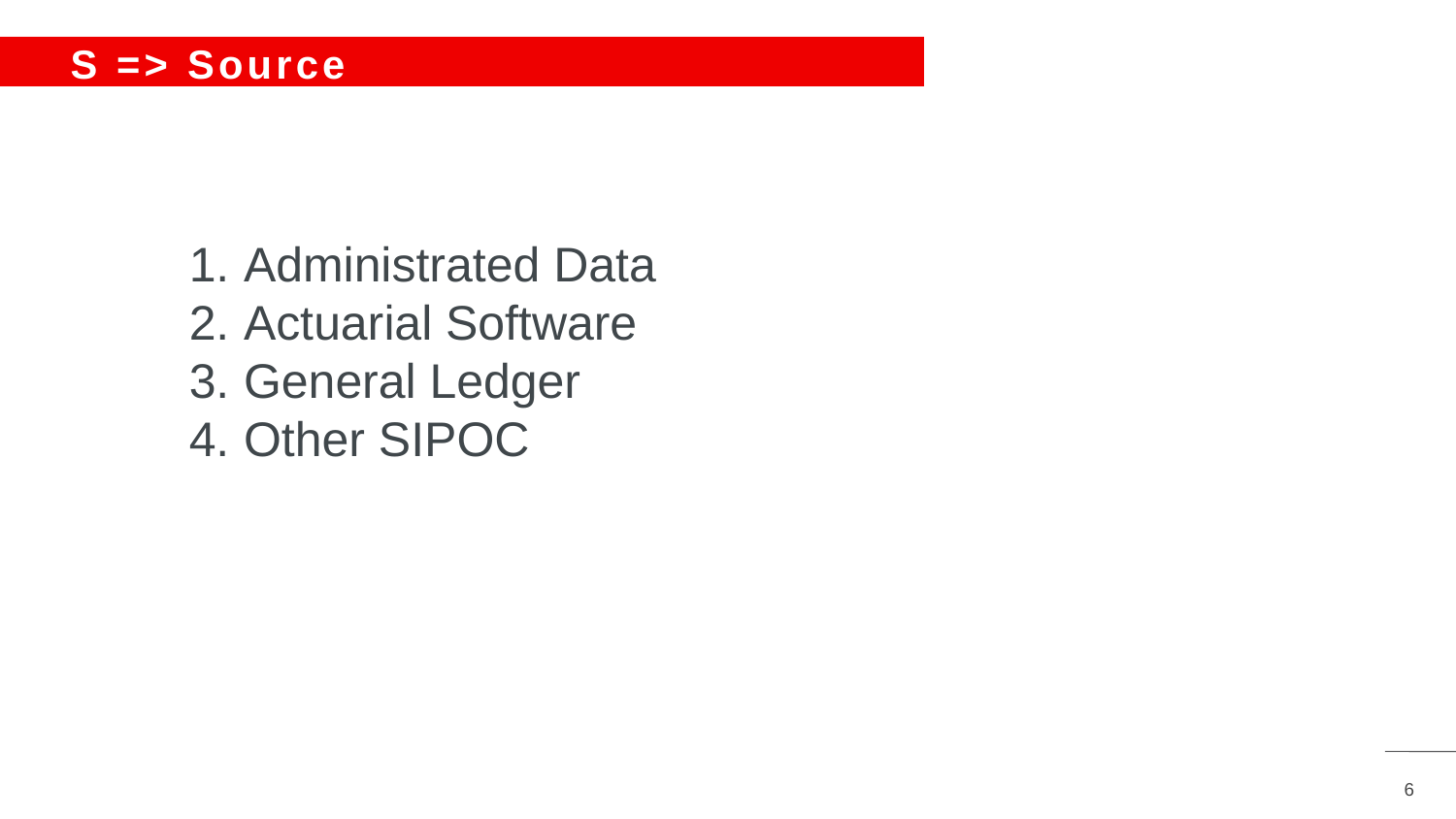

# S => Source START SAVING TODAY

Administrated Data
Actuarial Software
General Ledger
Other SIPOC
USER TO
ADJUST LINE LENGTH
6